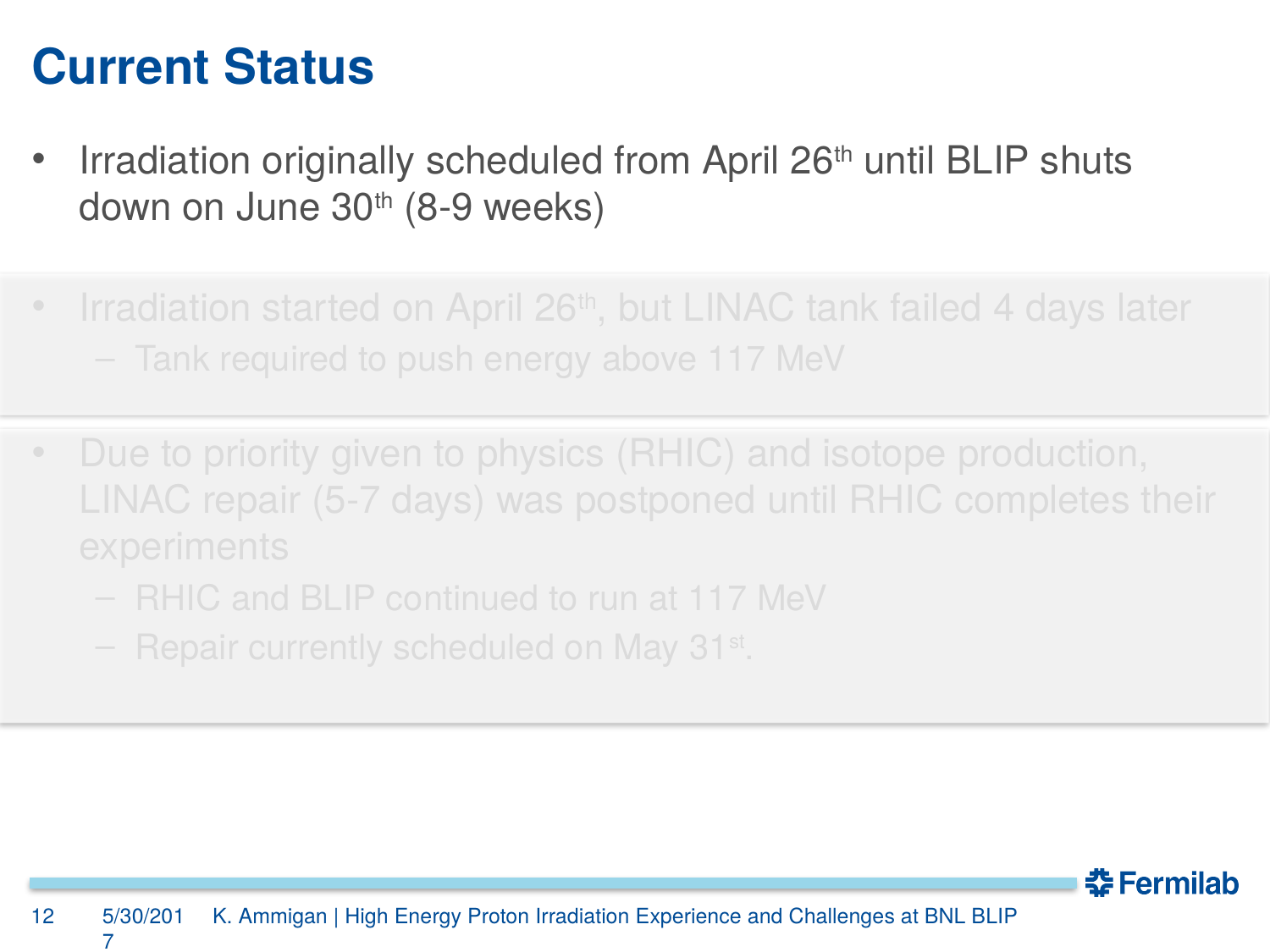

# Current Status
Irradiation originally scheduled from April 26th until BLIP shuts down on June 30th (8-9 weeks)
Irradiation started on April 26th, but LINAC tank failed 4 days later
Tank required to push energy above 117 MeV
Due to priority given to physics (RHIC) and isotope production, LINAC repair (5-7 days) was postponed until RHIC completes their experiments
RHIC and BLIP continued to run at 117 MeV
Repair currently scheduled on May 31st.

12
5/30/2017
K. Ammigan | High Energy Proton Irradiation Experience and Challenges at BNL BLIP